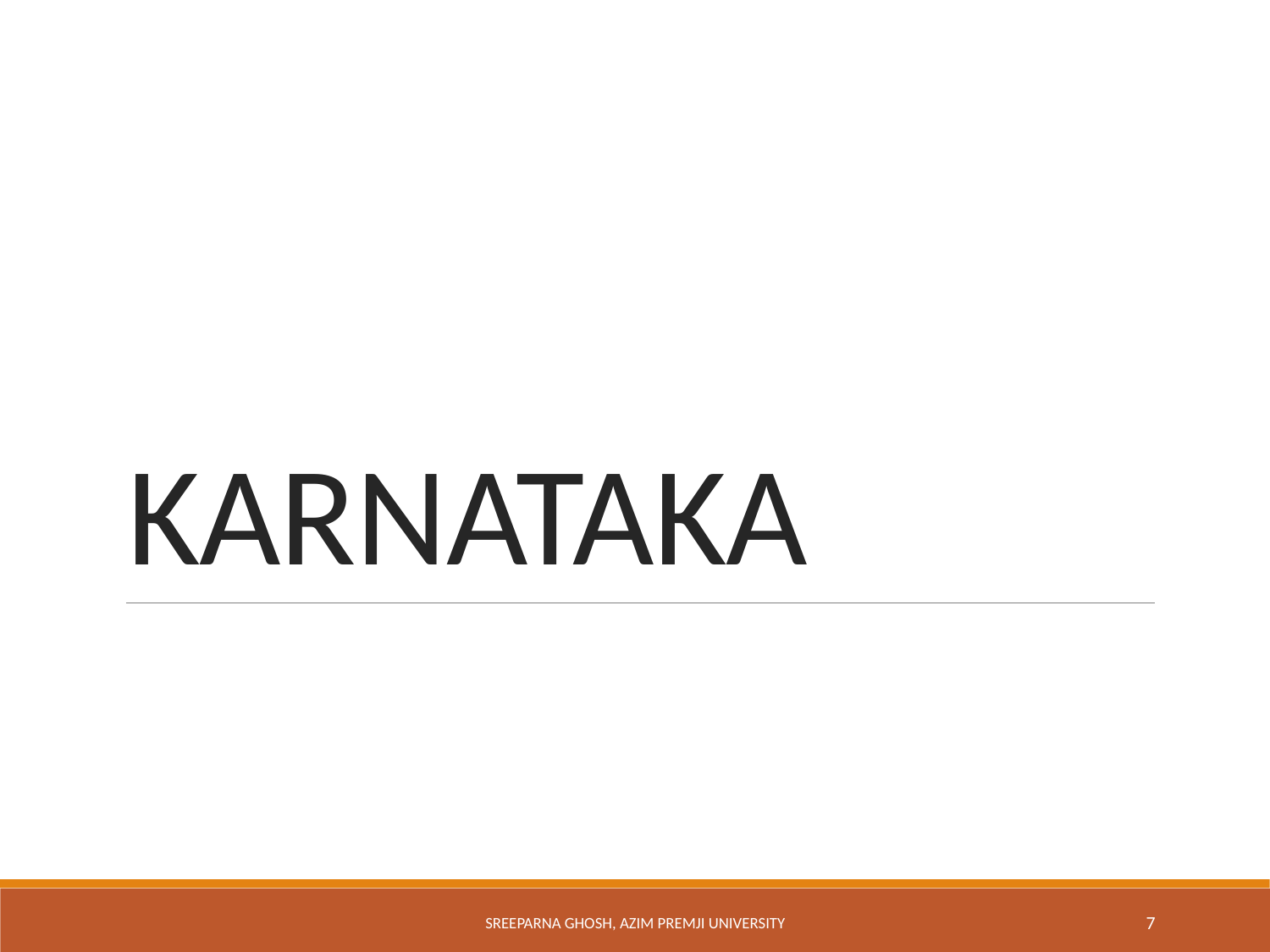

# KARNATAKA

Sreeparna Ghosh, Azim Premji University
7